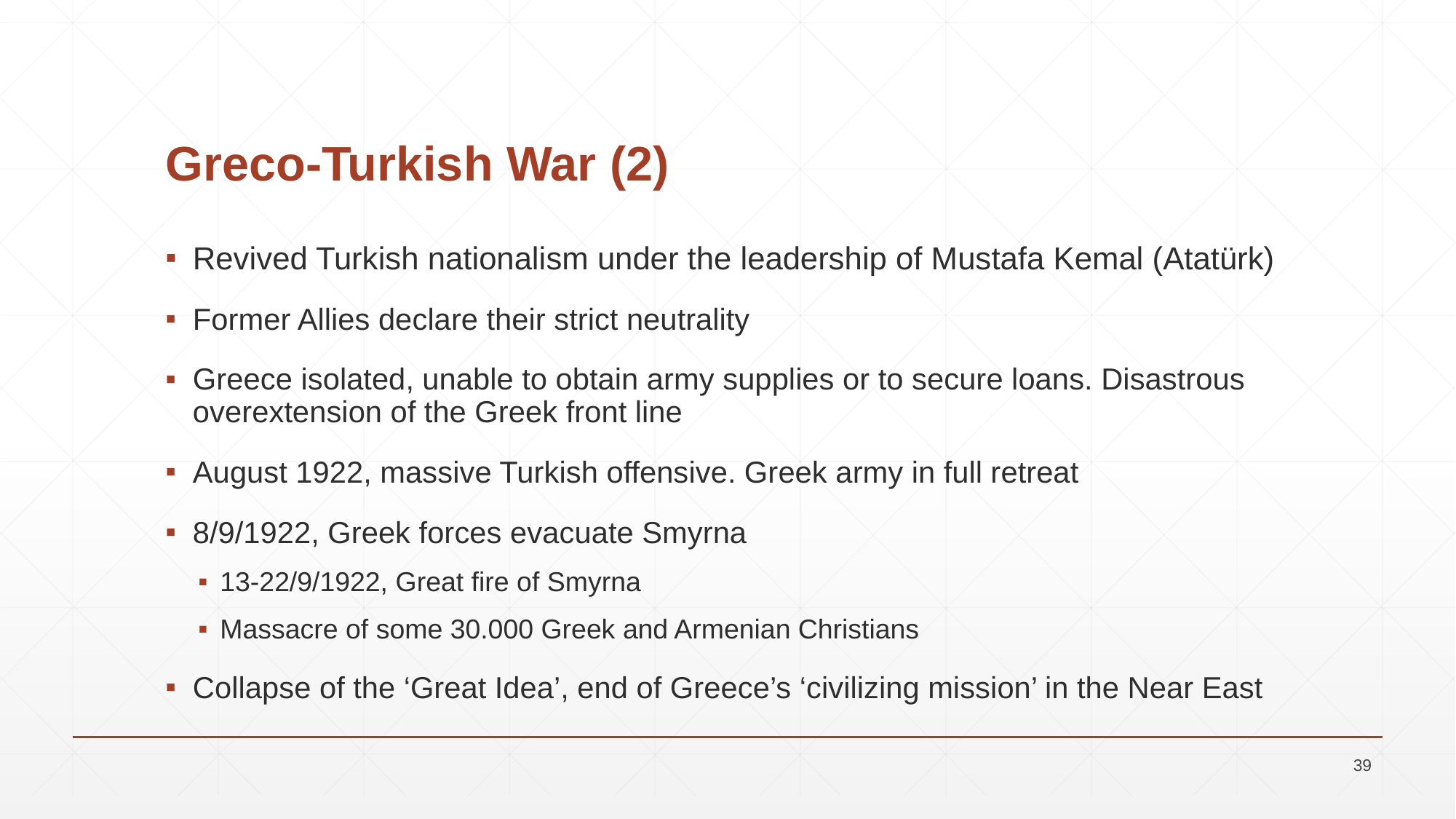

# Greco-Turkish War (2)
Revived Turkish nationalism under the leadership of Mustafa Kemal (Atatürk)
Former Allies declare their strict neutrality
Greece isolated, unable to obtain army supplies or to secure loans. Disastrous overextension of the Greek front line
August 1922, massive Turkish offensive. Greek army in full retreat
8/9/1922, Greek forces evacuate Smyrna
13-22/9/1922, Great fire of Smyrna
Massacre of some 30.000 Greek and Armenian Christians
Collapse of the ‘Great Idea’, end of Greece’s ‘civilizing mission’ in the Near East
39